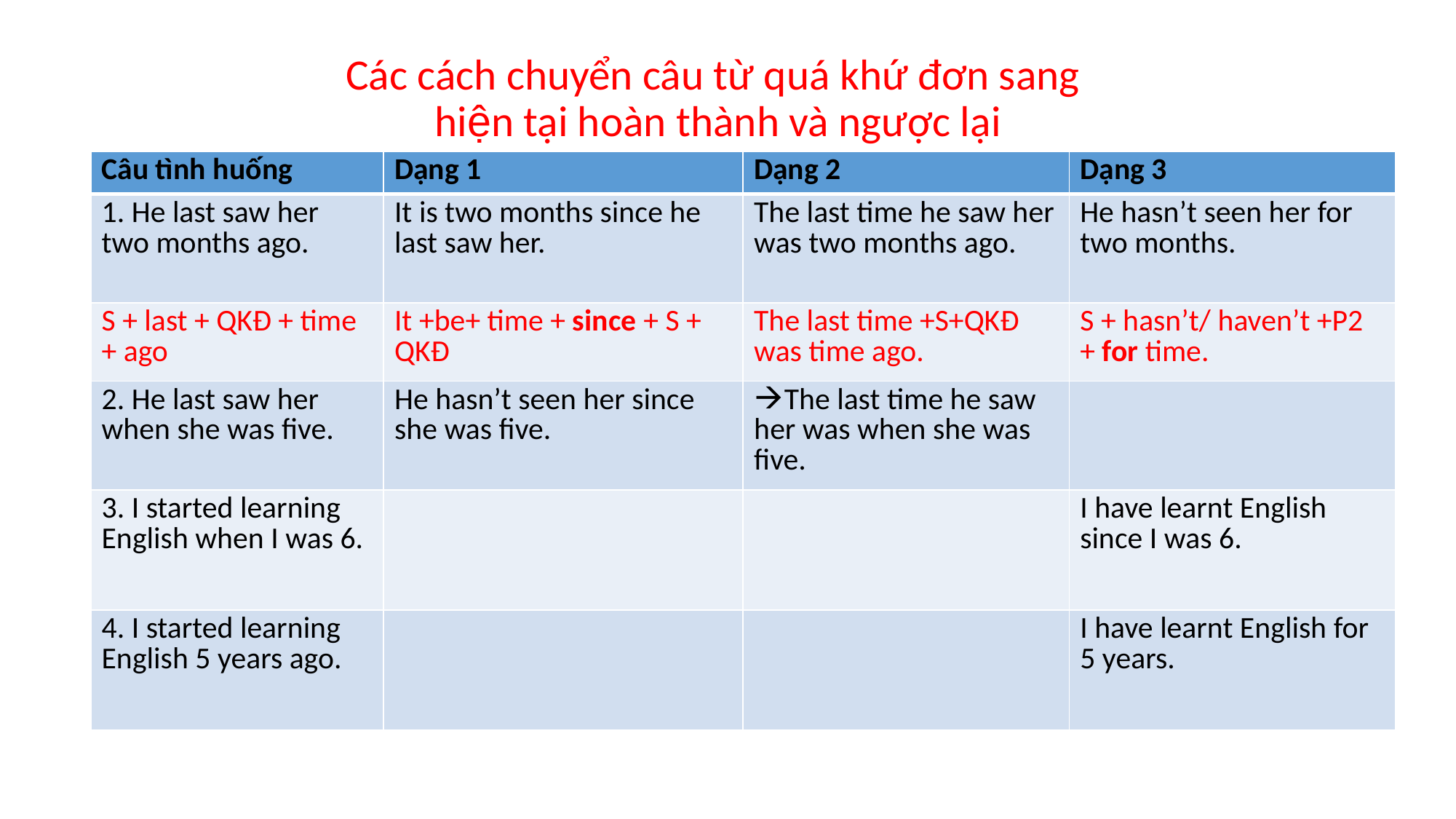

# Các cách chuyển câu từ quá khứ đơn sang hiện tại hoàn thành và ngược lại
| Câu tình huống | Dạng 1 | Dạng 2 | Dạng 3 |
| --- | --- | --- | --- |
| 1. He last saw her two months ago. | It is two months since he last saw her. | The last time he saw her was two months ago. | He hasn’t seen her for two months. |
| S + last + QKĐ + time + ago | It +be+ time + since + S + QKĐ | The last time +S+QKĐ was time ago. | S + hasn’t/ haven’t +P2 + for time. |
| 2. He last saw her when she was five. | He hasn’t seen her since she was five. | The last time he saw her was when she was five. |  |
| 3. I started learning English when I was 6. |  |  | I have learnt English since I was 6. |
| 4. I started learning English 5 years ago. |  |  | I have learnt English for 5 years. |